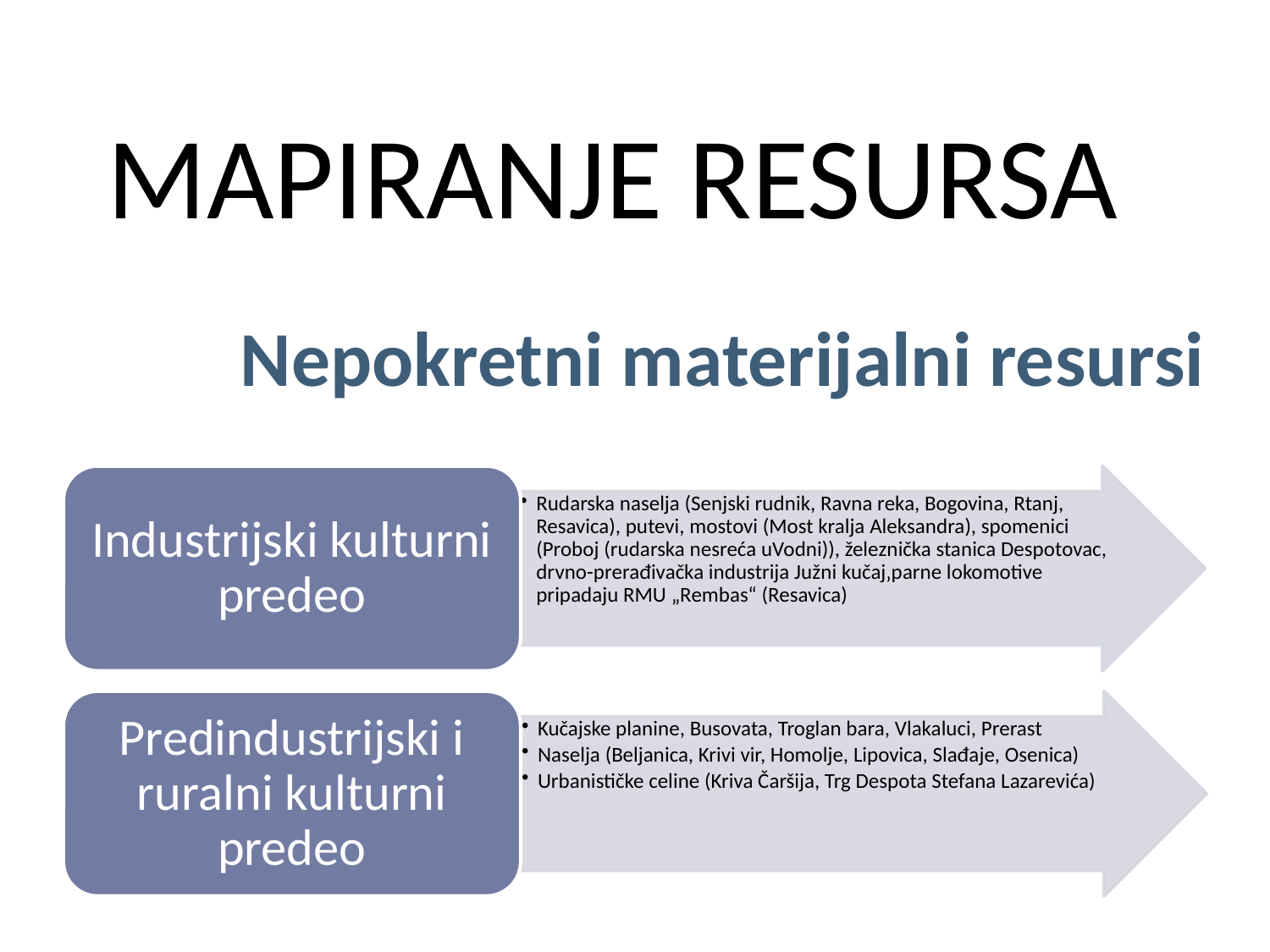

MAPIRANJE RESURSA
# Nepokretni materijalni resursi
Rudarska naselja (Senjski rudnik, Ravna reka, Bogovina, Rtanj, Resavica), putevi, mostovi (Most kralja Aleksandra), spomenici (Proboj (rudarska nesreća uVodni)), železnička stanica Despotovac, drvno-prerađivačka industrija Južni kučaj‚parne lokomotive pripadaju RMU „Rembas“ (Resavica)

Industrijski kulturni predeo
Kučajske planine, Busovata, Troglan bara, Vlakaluci, Prerast
Naselja (Beljanica, Krivi vir, Homolje, Lipovica, Slađaje, Osenica)
Urbanističke celine (Kriva Čaršija, Trg Despota Stefana Lazarevića)

Predindustrijski i ruralni kulturni predeo